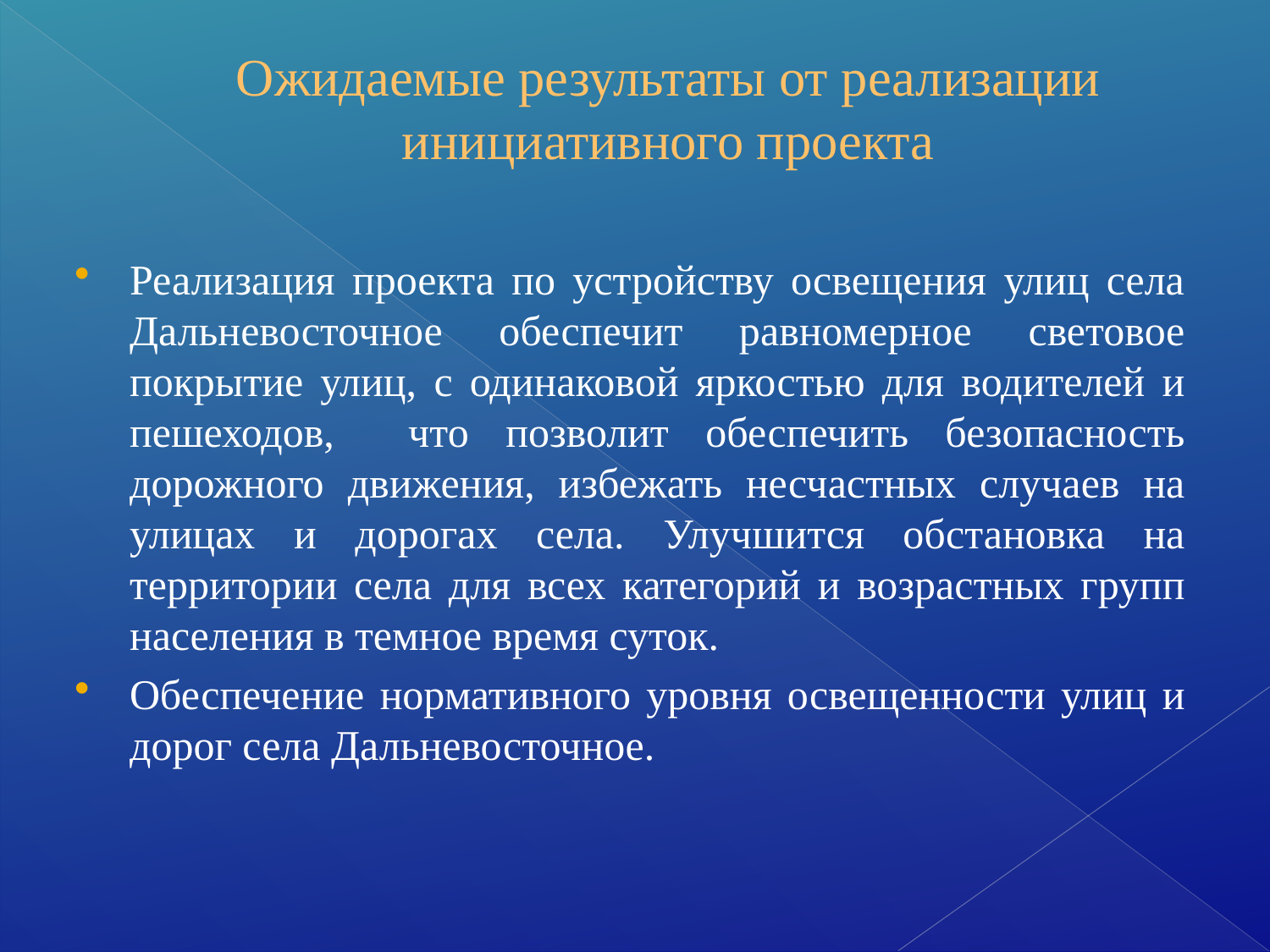

# Ожидаемые результаты от реализации инициативного проекта
Реализация проекта по устройству освещения улиц села Дальневосточное обеспечит равномерное световое покрытие улиц, с одинаковой яркостью для водителей и пешеходов,  что позволит обеспечить безопасность дорожного движения, избежать несчастных случаев на улицах и дорогах села. Улучшится обстановка на территории села для всех категорий и возрастных групп населения в темное время суток.
Обеспечение нормативного уровня освещенности улиц и дорог села Дальневосточное.